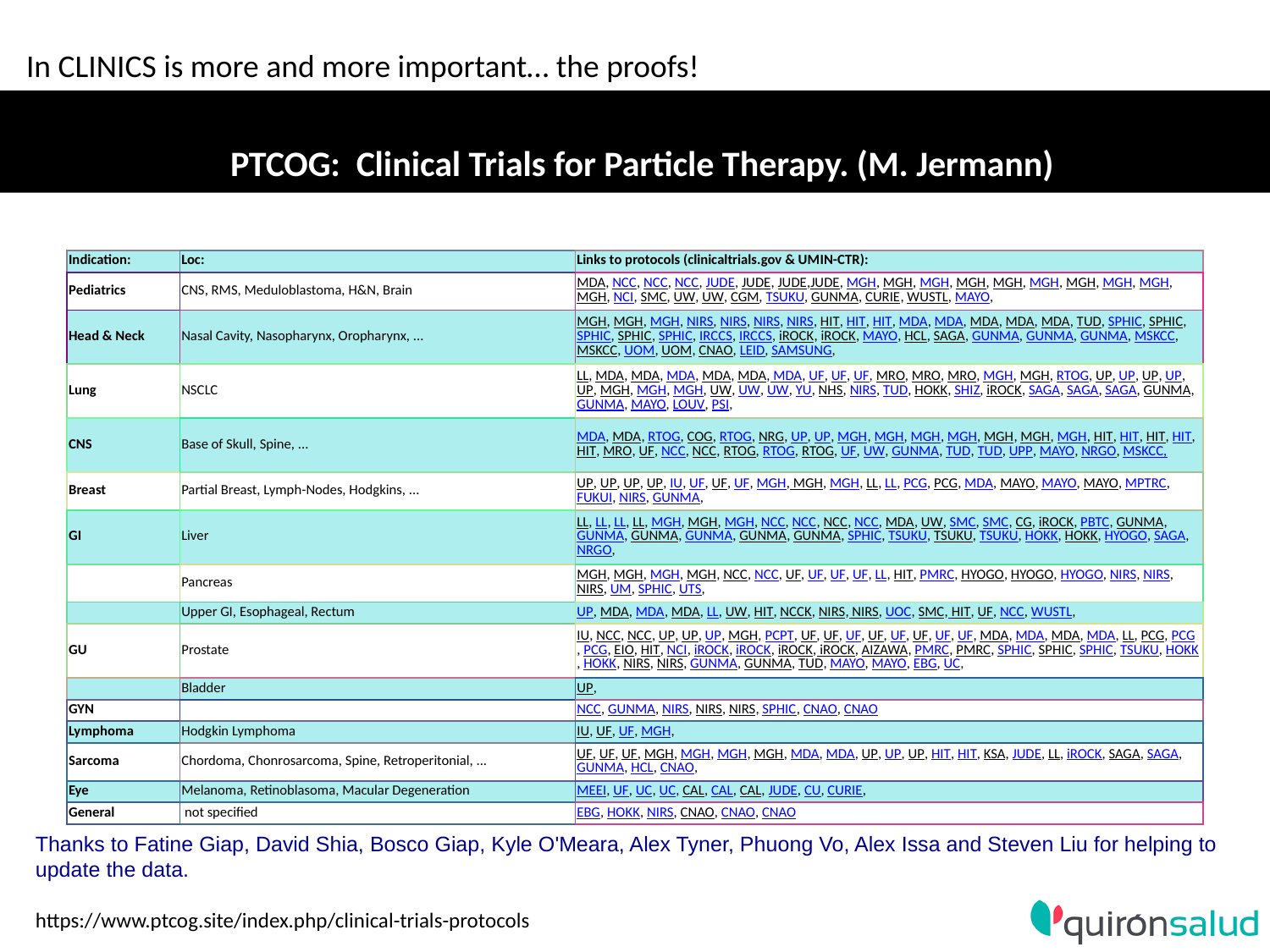

In CLINICS is more and more important… the proofs!

PTCOG:  Clinical Trials for Particle Therapy. (M. Jermann)

| Indication: | Loc: | Links to protocols (clinicaltrials.gov & UMIN-CTR): |
| --- | --- | --- |
| Pediatrics | CNS, RMS, Meduloblastoma, H&N, Brain | MDA, NCC, NCC, NCC, JUDE, JUDE, JUDE,JUDE, MGH, MGH, MGH, MGH, MGH, MGH, MGH, MGH, MGH, MGH, NCI, SMC, UW, UW, CGM, TSUKU, GUNMA, CURIE, WUSTL, MAYO, |
| Head & Neck | Nasal Cavity, Nasopharynx, Oropharynx, ... | MGH, MGH, MGH, NIRS, NIRS, NIRS, NIRS, HIT, HIT, HIT, MDA, MDA, MDA, MDA, MDA, TUD, SPHIC, SPHIC, SPHIC, SPHIC, SPHIC, IRCCS, IRCCS, iROCK, iROCK, MAYO, HCL, SAGA, GUNMA, GUNMA, GUNMA, MSKCC, MSKCC, UOM, UOM, CNAO, LEID, SAMSUNG, |
| Lung | NSCLC | LL, MDA, MDA, MDA, MDA, MDA, MDA, UF, UF, UF, MRO, MRO, MRO, MGH, MGH, RTOG, UP, UP, UP, UP, UP, MGH, MGH, MGH, UW, UW, UW, YU, NHS, NIRS, TUD, HOKK, SHIZ, iROCK, SAGA, SAGA, SAGA, GUNMA, GUNMA, MAYO, LOUV, PSI, |
| CNS | Base of Skull, Spine, ... | MDA, MDA, RTOG, COG, RTOG, NRG, UP, UP, MGH, MGH, MGH, MGH, MGH, MGH, MGH, HIT, HIT, HIT, HIT, HIT, MRO, UF, NCC, NCC, RTOG, RTOG, RTOG, UF, UW, GUNMA, TUD, TUD, UPP, MAYO, NRGO, MSKCC, |
| Breast | Partial Breast, Lymph-Nodes, Hodgkins, ... | UP, UP, UP, UP, IU, UF, UF, UF, MGH, MGH, MGH, LL, LL, PCG, PCG, MDA, MAYO, MAYO, MAYO, MPTRC, FUKUI, NIRS, GUNMA, |
| GI | Liver | LL, LL, LL, LL, MGH, MGH, MGH, NCC, NCC, NCC, NCC, MDA, UW, SMC, SMC, CG, iROCK, PBTC, GUNMA, GUNMA, GUNMA, GUNMA, GUNMA, GUNMA, SPHIC, TSUKU, TSUKU, TSUKU, HOKK, HOKK, HYOGO, SAGA, NRGO, |
|  | Pancreas | MGH, MGH, MGH, MGH, NCC, NCC, UF, UF, UF, UF, LL, HIT, PMRC, HYOGO, HYOGO, HYOGO, NIRS, NIRS, NIRS, UM, SPHIC, UTS, |
|  | Upper GI, Esophageal, Rectum | UP, MDA, MDA, MDA, LL, UW, HIT, NCCK, NIRS, NIRS, UOC, SMC, HIT, UF, NCC, WUSTL, |
| GU | Prostate | IU, NCC, NCC, UP, UP, UP, MGH, PCPT, UF, UF, UF, UF, UF, UF, UF, UF, MDA, MDA, MDA, MDA, LL, PCG, PCG, PCG, EIO, HIT, NCI, iROCK, iROCK, iROCK, iROCK, AIZAWA, PMRC, PMRC, SPHIC, SPHIC, SPHIC, TSUKU, HOKK, HOKK, NIRS, NIRS, GUNMA, GUNMA, TUD, MAYO, MAYO, EBG, UC, |
|  | Bladder | UP, |
| GYN |  | NCC, GUNMA, NIRS, NIRS, NIRS, SPHIC, CNAO, CNAO |
| Lymphoma | Hodgkin Lymphoma | IU, UF, UF, MGH, |
| Sarcoma | Chordoma, Chonrosarcoma, Spine, Retroperitonial, ... | UF, UF, UF, MGH, MGH, MGH, MGH, MDA, MDA, UP, UP, UP, HIT, HIT, KSA, JUDE, LL, iROCK, SAGA, SAGA, GUNMA, HCL, CNAO, |
| Eye | Melanoma, Retinoblasoma, Macular Degeneration | MEEI, UF, UC, UC, CAL, CAL, CAL, JUDE, CU, CURIE, |
| General | not specified | EBG, HOKK, NIRS, CNAO, CNAO, CNAO |
Thanks to Fatine Giap, David Shia, Bosco Giap, Kyle O'Meara, Alex Tyner, Phuong Vo, Alex Issa and Steven Liu for helping to update the data.

https://www.ptcog.site/index.php/clinical-trials-protocols